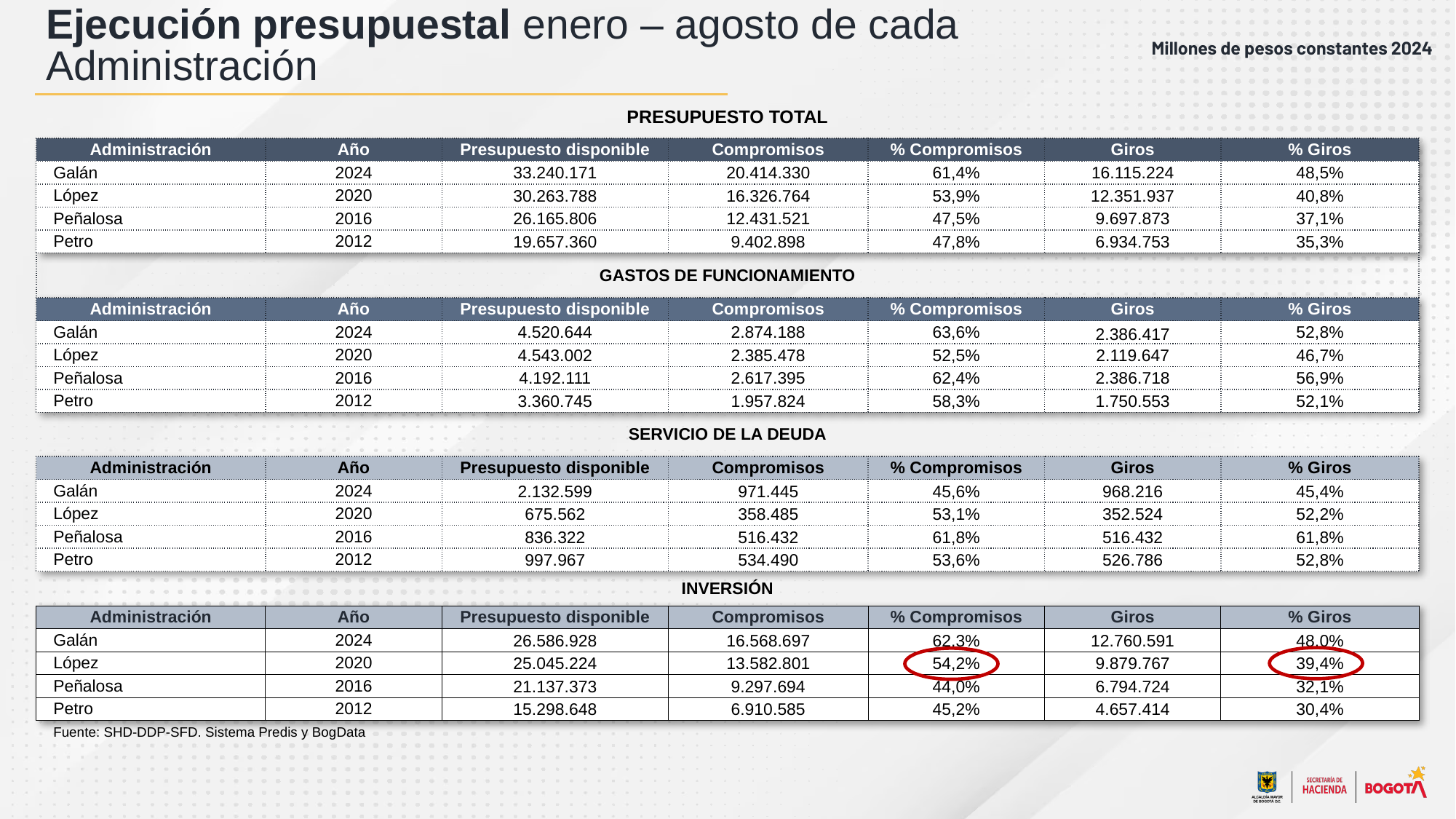

Ejecución presupuestal enero – agosto de cada Administración
Millones de pesos constantes 2024
| PRESUPUESTO TOTAL |  |  |  |  |  |  |
| --- | --- | --- | --- | --- | --- | --- |
| Administración | Año | Presupuesto disponible | Compromisos | % Compromisos | Giros | % Giros |
| Galán | 2024 | 33.240.171 | 20.414.330 | 61,4% | 16.115.224 | 48,5% |
| López | 2020 | 30.263.788 | 16.326.764 | 53,9% | 12.351.937 | 40,8% |
| Peñalosa | 2016 | 26.165.806 | 12.431.521 | 47,5% | 9.697.873 | 37,1% |
| Petro | 2012 | 19.657.360 | 9.402.898 | 47,8% | 6.934.753 | 35,3% |
| GASTOS DE FUNCIONAMIENTO |  |  |  |  |  |  |
| Administración | Año | Presupuesto disponible | Compromisos | % Compromisos | Giros | % Giros |
| Galán | 2024 | 4.520.644 | 2.874.188 | 63,6% | 2.386.417 | 52,8% |
| López | 2020 | 4.543.002 | 2.385.478 | 52,5% | 2.119.647 | 46,7% |
| Peñalosa | 2016 | 4.192.111 | 2.617.395 | 62,4% | 2.386.718 | 56,9% |
| Petro | 2012 | 3.360.745 | 1.957.824 | 58,3% | 1.750.553 | 52,1% |
| SERVICIO DE LA DEUDA |  |  |  |  |  |  |
| Administración | Año | Presupuesto disponible | Compromisos | % Compromisos | Giros | % Giros |
| Galán | 2024 | 2.132.599 | 971.445 | 45,6% | 968.216 | 45,4% |
| López | 2020 | 675.562 | 358.485 | 53,1% | 352.524 | 52,2% |
| Peñalosa | 2016 | 836.322 | 516.432 | 61,8% | 516.432 | 61,8% |
| Petro | 2012 | 997.967 | 534.490 | 53,6% | 526.786 | 52,8% |
| INVERSIÓN |  |  |  |  |  |  |
| Administración | Año | Presupuesto disponible | Compromisos | % Compromisos | Giros | % Giros |
| Galán | 2024 | 26.586.928 | 16.568.697 | 62,3% | 12.760.591 | 48,0% |
| López | 2020 | 25.045.224 | 13.582.801 | 54,2% | 9.879.767 | 39,4% |
| Peñalosa | 2016 | 21.137.373 | 9.297.694 | 44,0% | 6.794.724 | 32,1% |
| Petro | 2012 | 15.298.648 | 6.910.585 | 45,2% | 4.657.414 | 30,4% |
| Fuente: SHD-DDP-SFD. Sistema Predis y BogData |  |  |  |  |  |  |